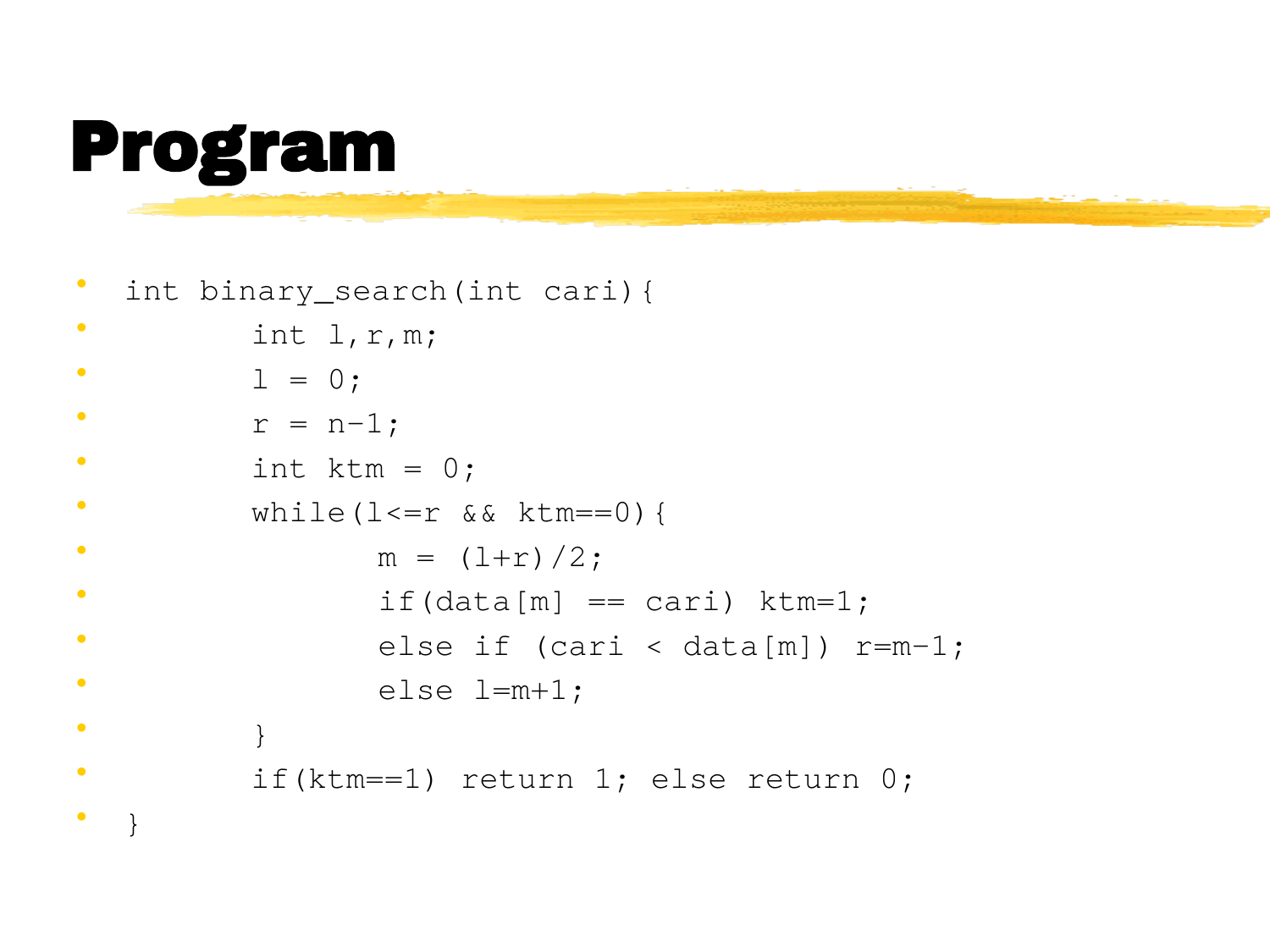

# Program
int binary_search(int cari){
	int l,r,m;
	l = 0;
	r = n-1;
	int ktm = 0;
	while(l<=r && ktm==0){
		m = (l+r)/2;
		if(data[m] == cari) ktm=1;
		else if (cari < data[m]) r=m-1;
		else l=m+1;
	}
	if(ktm==1) return 1; else return 0;
}